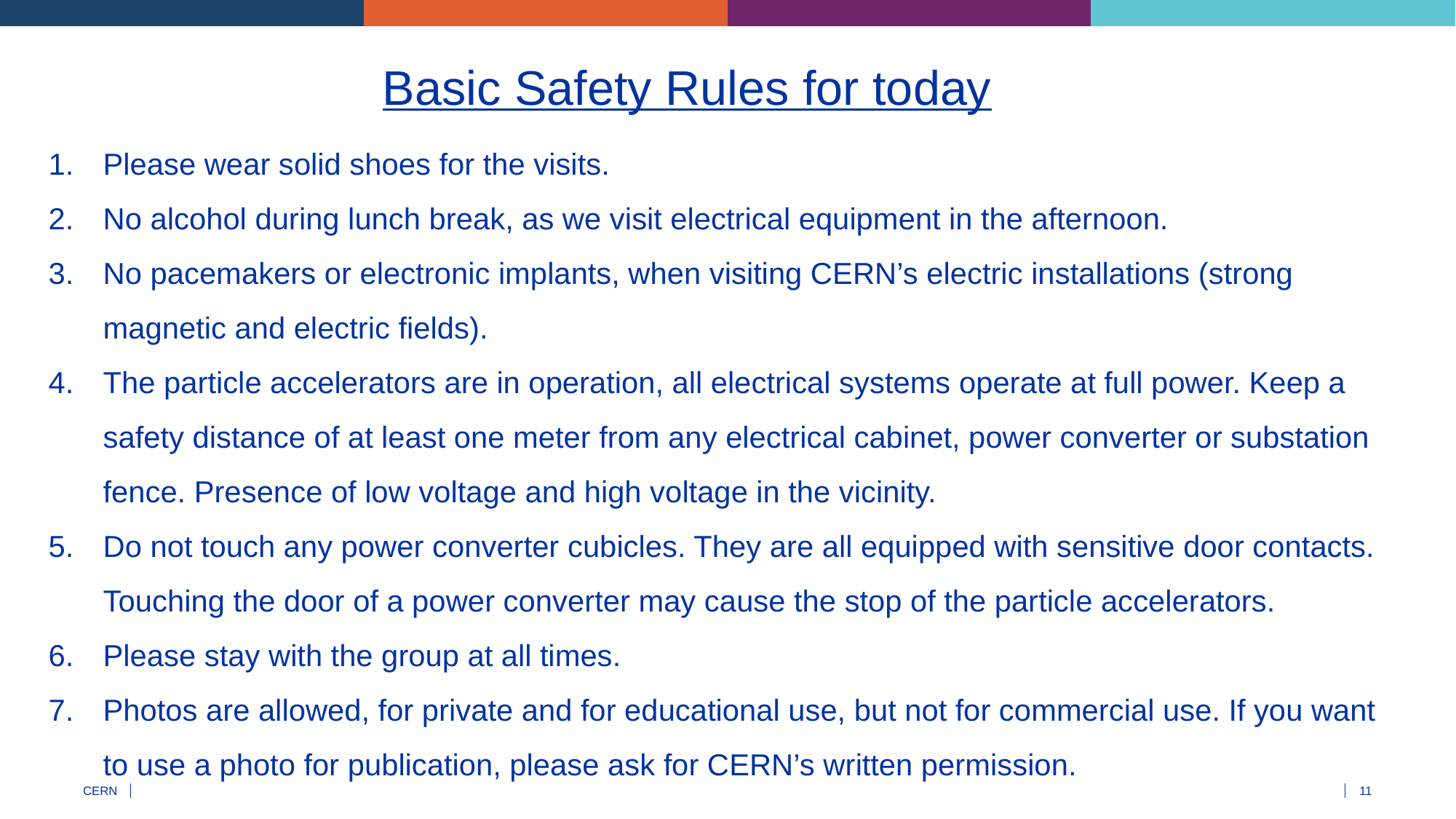

Basic Safety Rules for today
Please wear solid shoes for the visits.
No alcohol during lunch break, as we visit electrical equipment in the afternoon.
No pacemakers or electronic implants, when visiting CERN’s electric installations (strong magnetic and electric fields).
The particle accelerators are in operation, all electrical systems operate at full power. Keep a safety distance of at least one meter from any electrical cabinet, power converter or substation fence. Presence of low voltage and high voltage in the vicinity.
Do not touch any power converter cubicles. They are all equipped with sensitive door contacts. Touching the door of a power converter may cause the stop of the particle accelerators.
Please stay with the group at all times.
Photos are allowed, for private and for educational use, but not for commercial use. If you want to use a photo for publication, please ask for CERN’s written permission.
11